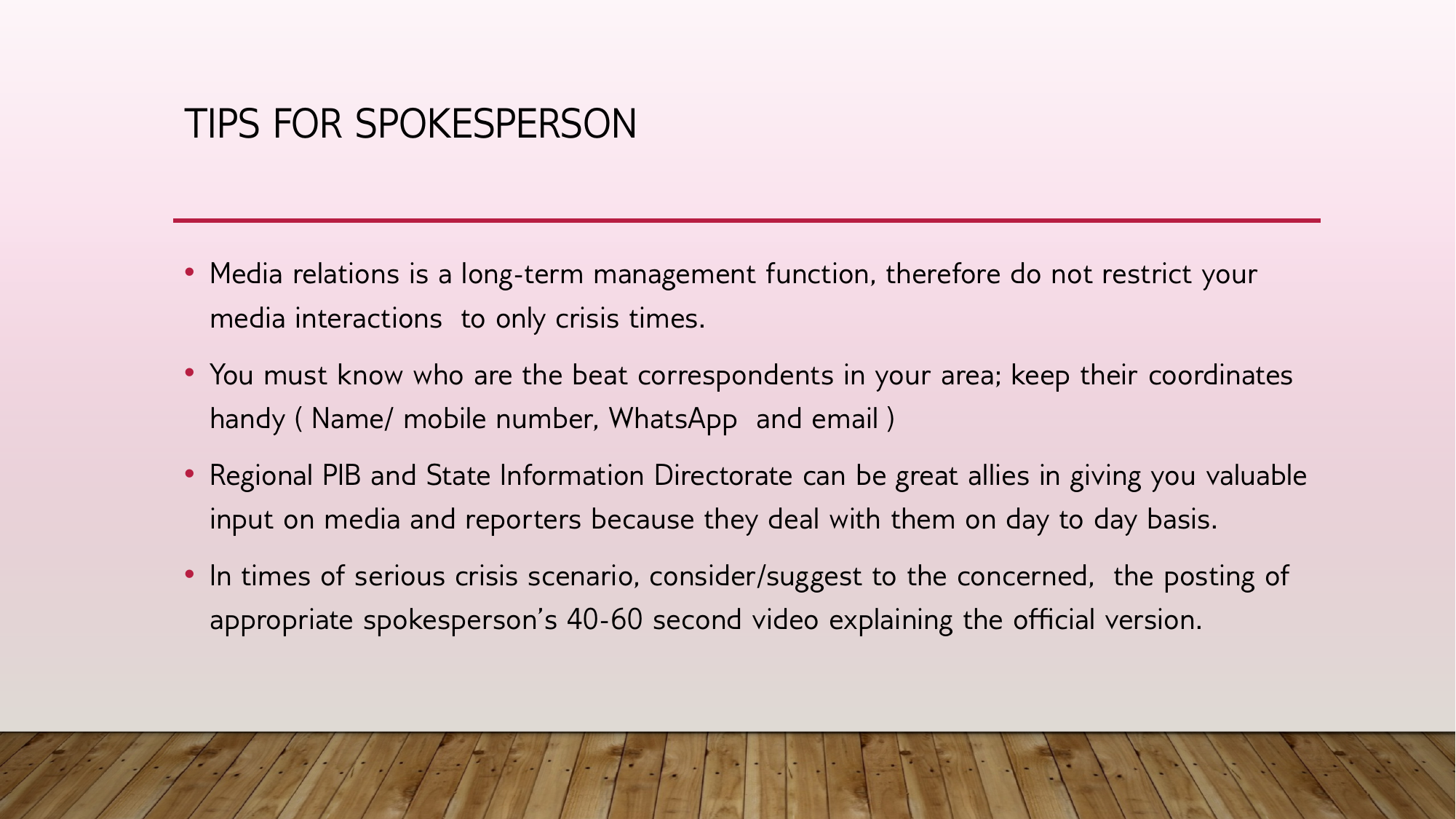

# Tips for Spokesperson
Media relations is a long-term management function, therefore do not restrict your media interactions  to only crisis times.
You must know who are the beat correspondents in your area; keep their coordinates handy ( Name/ mobile number, WhatsApp  and email )
Regional PIB and State Information Directorate can be great allies in giving you valuable input on media and reporters because they deal with them on day to day basis.
In times of serious crisis scenario, consider/suggest to the concerned,  the posting of  appropriate spokesperson’s 40-60 second video explaining the official version.